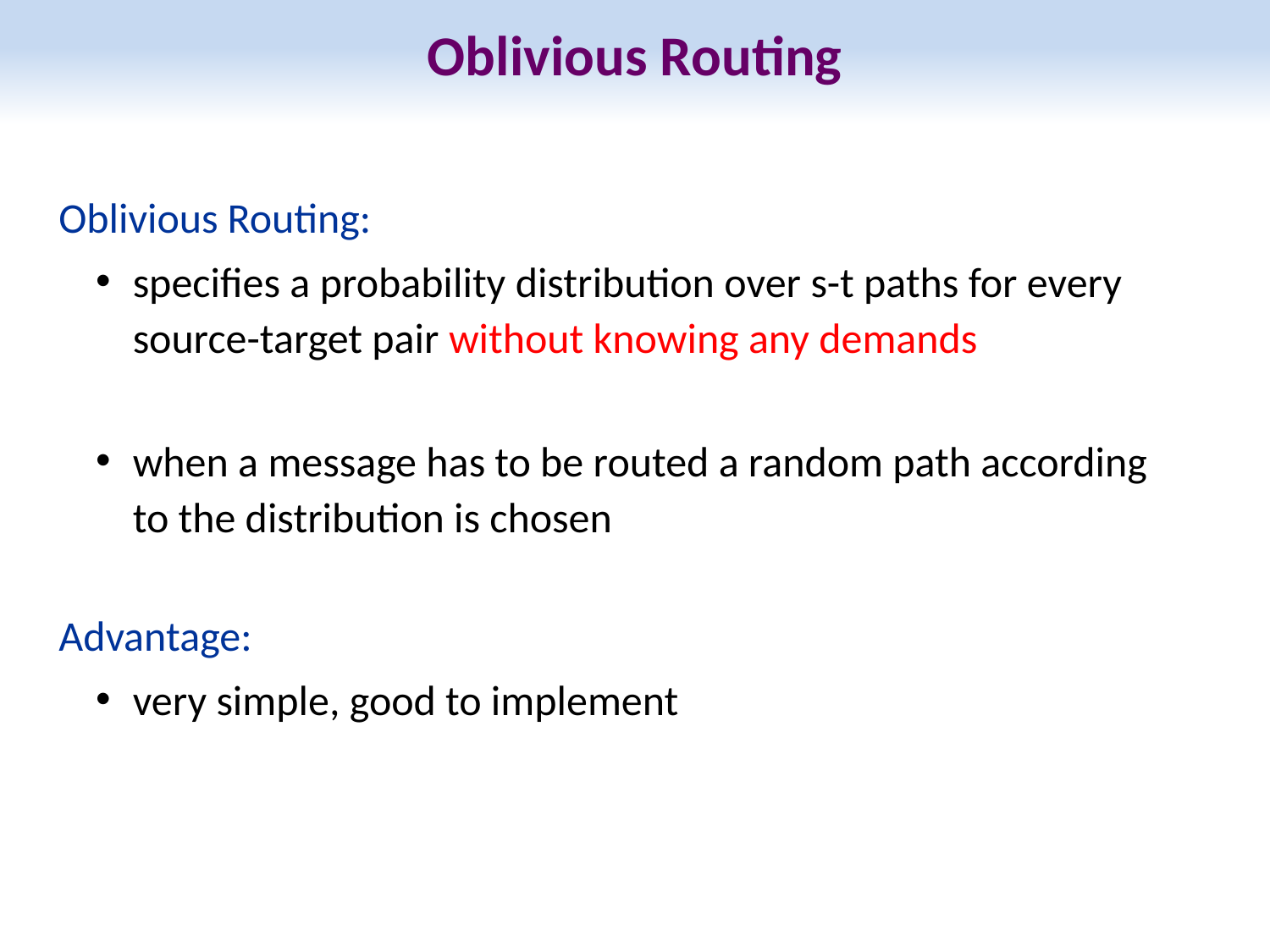

# Oblivious Routing

Oblivious Routing:
specifies a probability distribution over s-t paths for every
source-target pair without knowing any demands

when a message has to be routed a random path according
to the distribution is chosen

Advantage:
very simple, good to implement